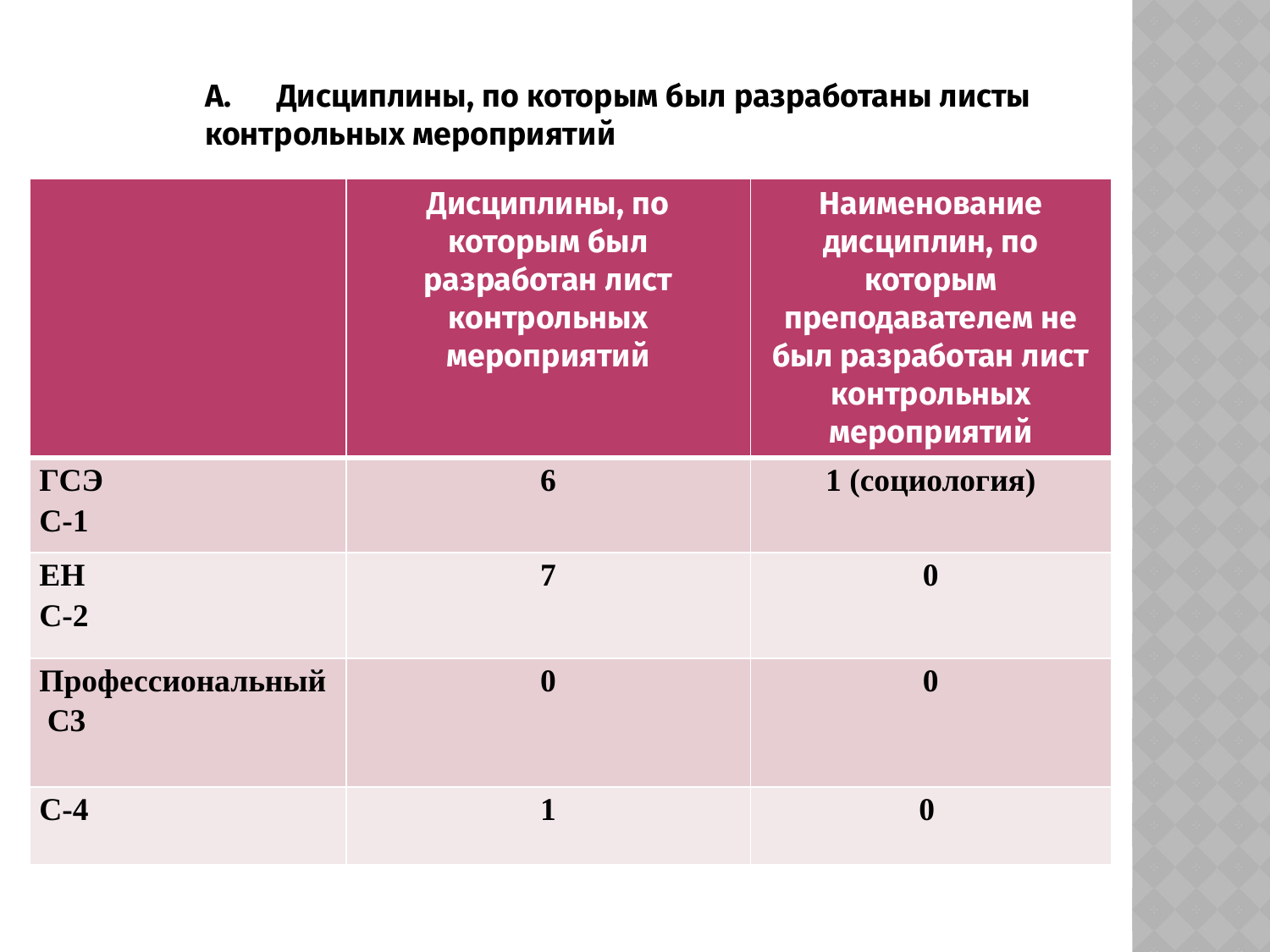

А.      Дисциплины, по которым был разработаны листы контрольных мероприятий
|  | Дисциплины, по которым был разработан лист контрольных мероприятий | Наименование дисциплин, по которым преподавателем не был разработан лист контрольных мероприятий |
| --- | --- | --- |
| ГСЭ С-1 | 6 | 1 (социология) |
| ЕН С-2 | 7 | 0 |
| Профессиональный С3 | 0 | 0 |
| С-4 | 1 | 0 |